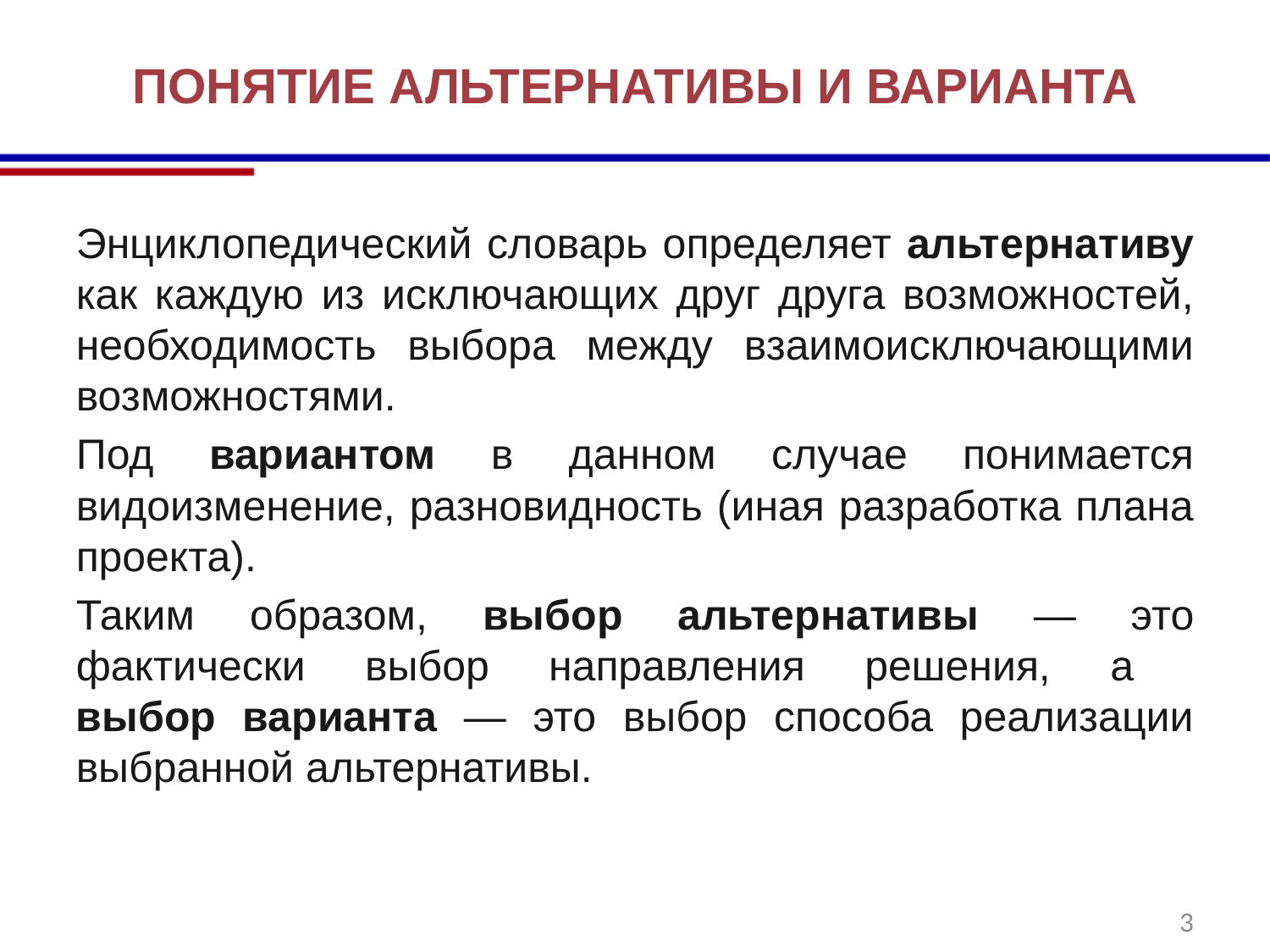

# ПОНЯТИЕ АЛЬТЕРНАТИВЫ И ВАРИАНТА
Энциклопедический словарь определяет альтернативу как каждую из исключающих друг друга возможностей, необходимость выбора между взаимоисключающими возможностями.
Под вариантом в данном случае понимается видоизменение, разновидность (иная разработка плана проекта).
Таким образом, выбор альтернативы — это фактически выбор направления решения, а
выбор варианта — это выбор способа реализации выбранной альтернативы.
3